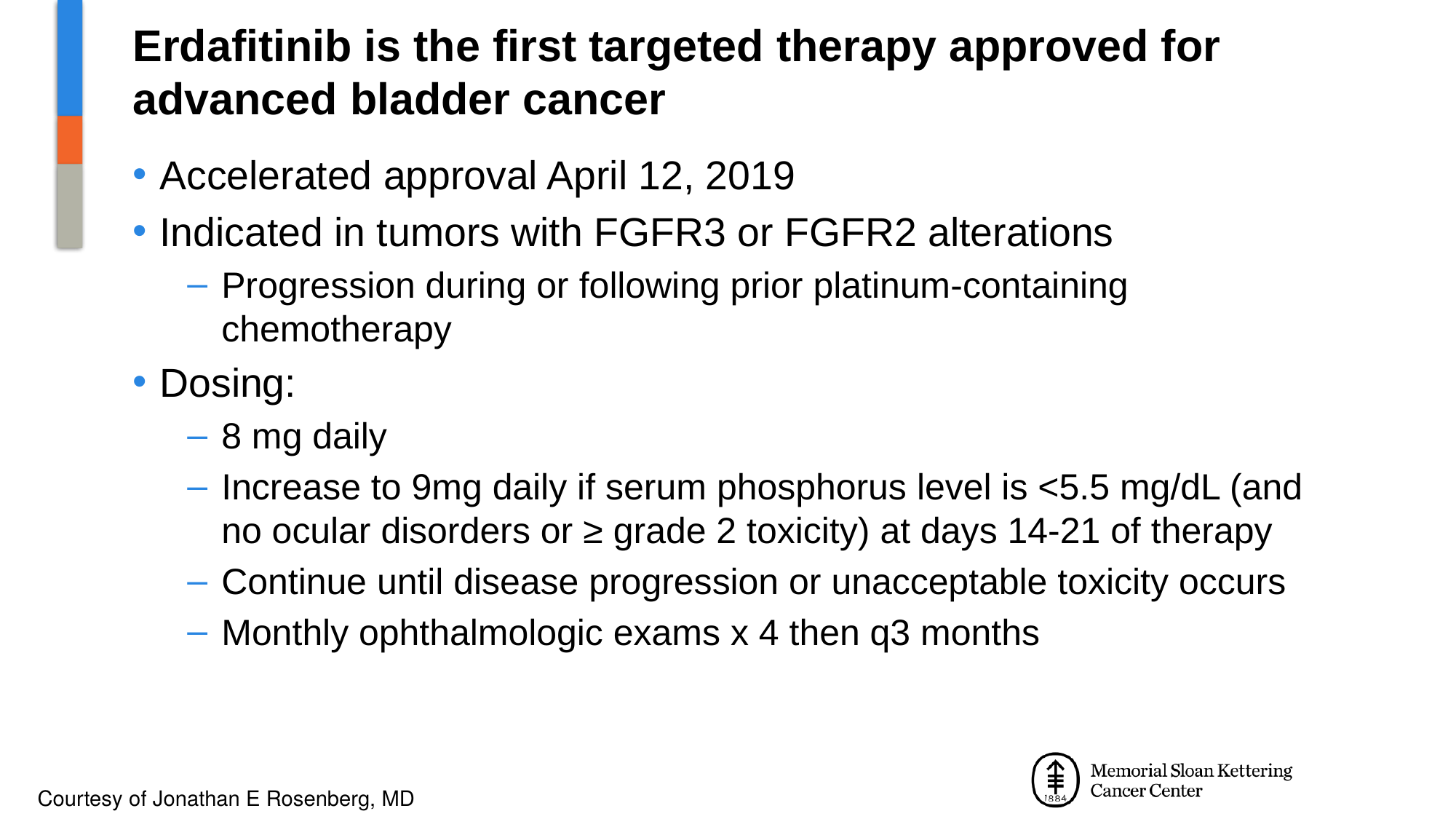

# Erdafitinib is the first targeted therapy approved for advanced bladder cancer
Accelerated approval April 12, 2019
Indicated in tumors with FGFR3 or FGFR2 alterations
Progression during or following prior platinum-containing chemotherapy
Dosing:
8 mg daily
Increase to 9mg daily if serum phosphorus level is <5.5 mg/dL (and no ocular disorders or ≥ grade 2 toxicity) at days 14-21 of therapy
Continue until disease progression or unacceptable toxicity occurs
Monthly ophthalmologic exams x 4 then q3 months
Courtesy of Jonathan E Rosenberg, MD